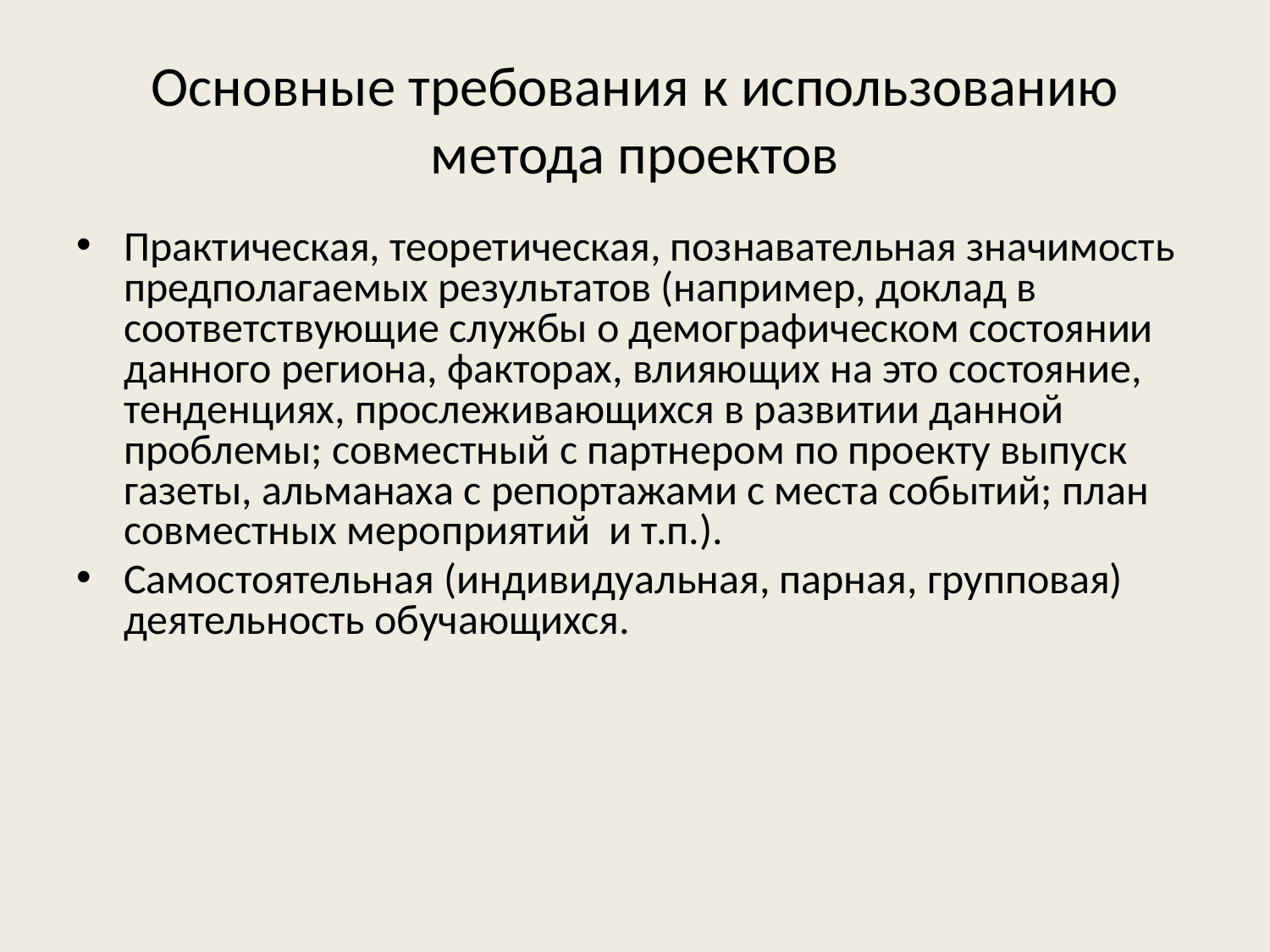

# Основные требования к использованию метода проектов
Практическая, теоретическая, познавательная значимость предполагаемых результатов (например, доклад в соответствующие службы о демографическом состоянии данного региона, факторах, влияющих на это состояние, тенденциях, прослеживающихся в развитии данной проблемы; совместный с партнером по проекту выпуск газеты, альманаха с репортажами с места событий; план  совместных мероприятий  и т.п.).
Самостоятельная (индивидуальная, парная, групповая) деятельность обучающихся.